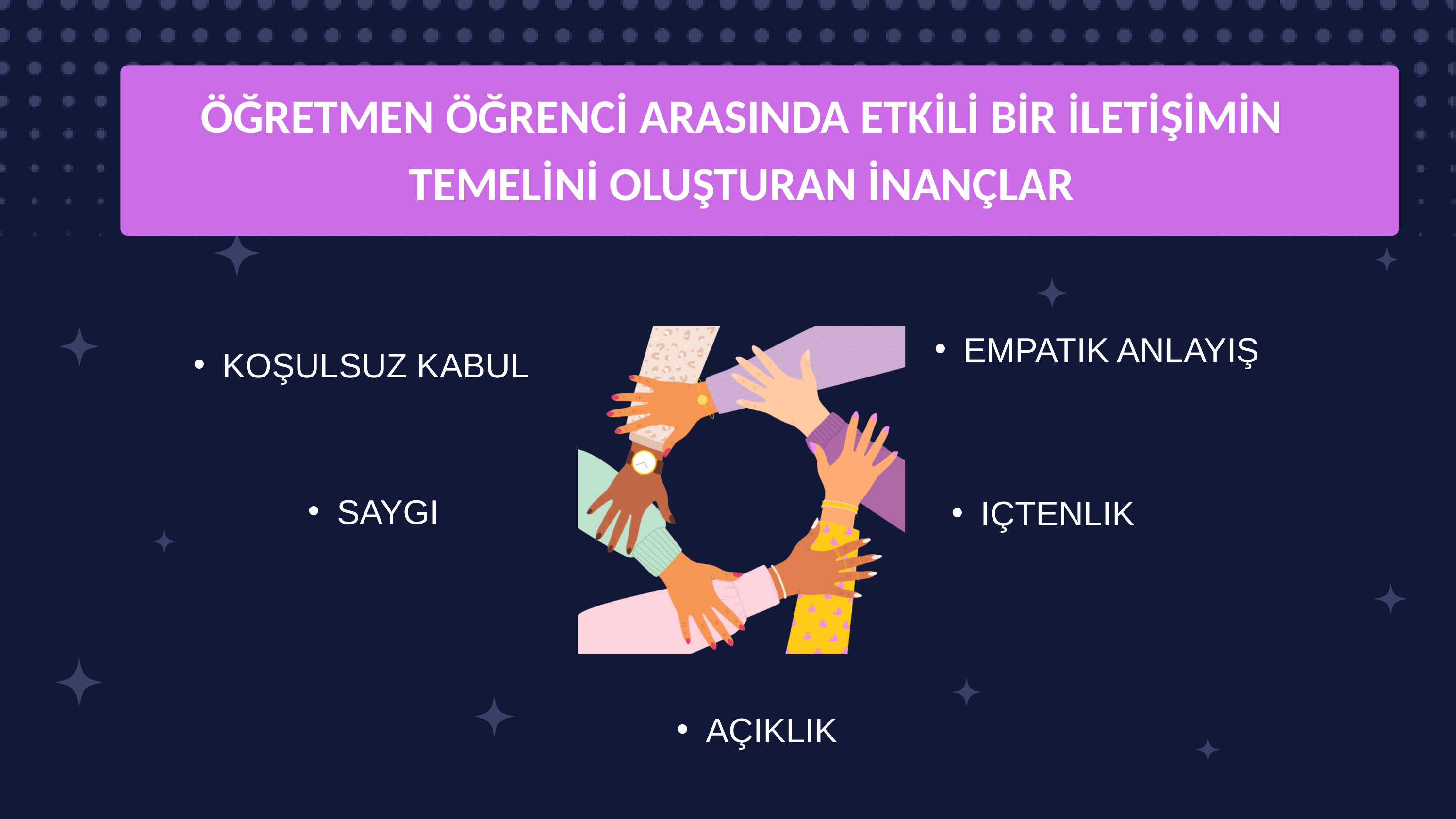

ÖĞRETMEN ÖĞRENCİ ARASINDA ETKİLİ BİR İLETİŞİMİN TEMELİNİ OLUŞTURAN İNANÇLAR

EMPATIK ANLAYIŞ

KOŞULSUZ KABUL
SAYGI
IÇTENLIK

AÇIKLIK